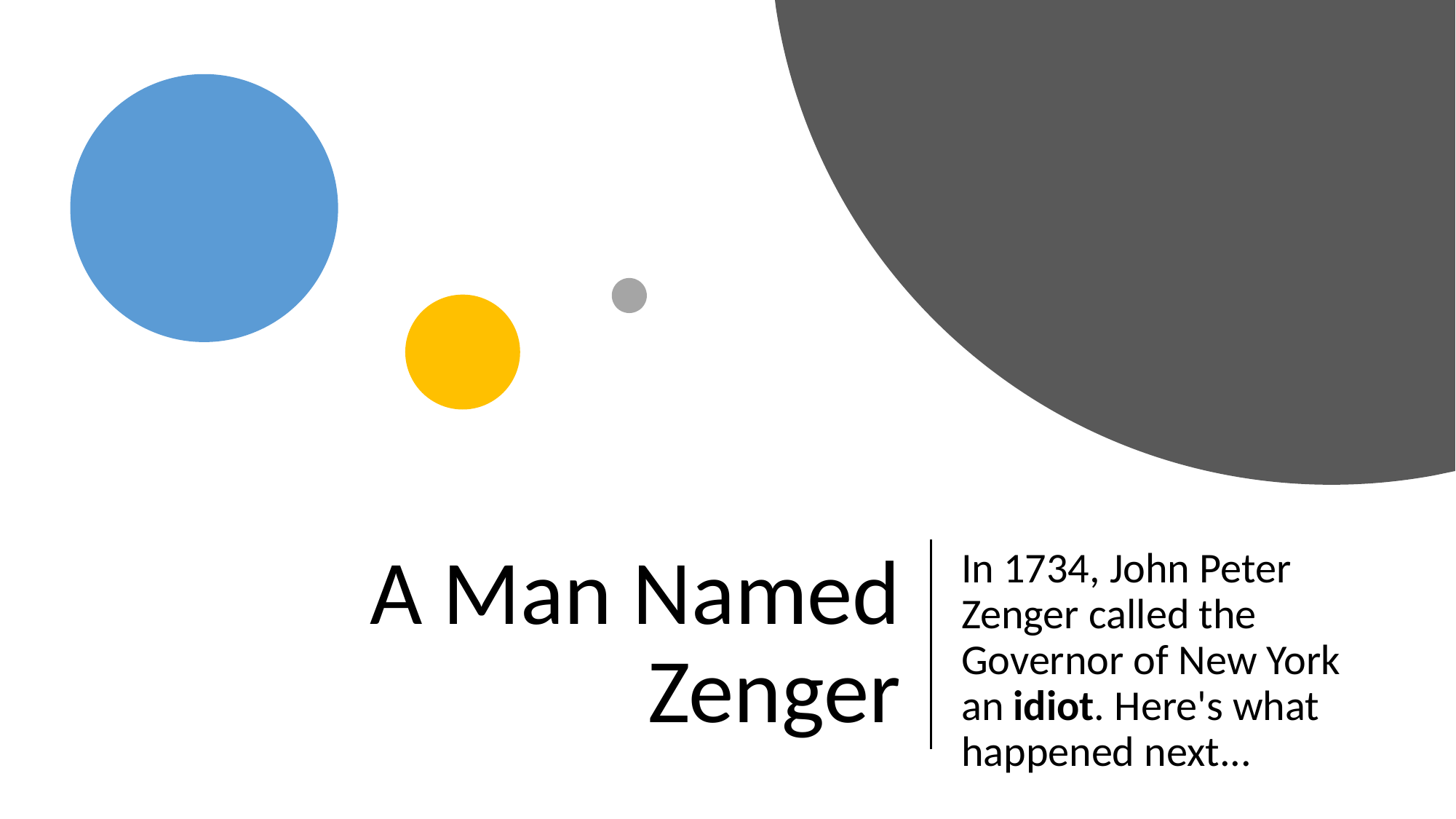

# A Man Named Zenger
In 1734, John Peter Zenger called the Governor of New York an idiot. Here's what happened next...